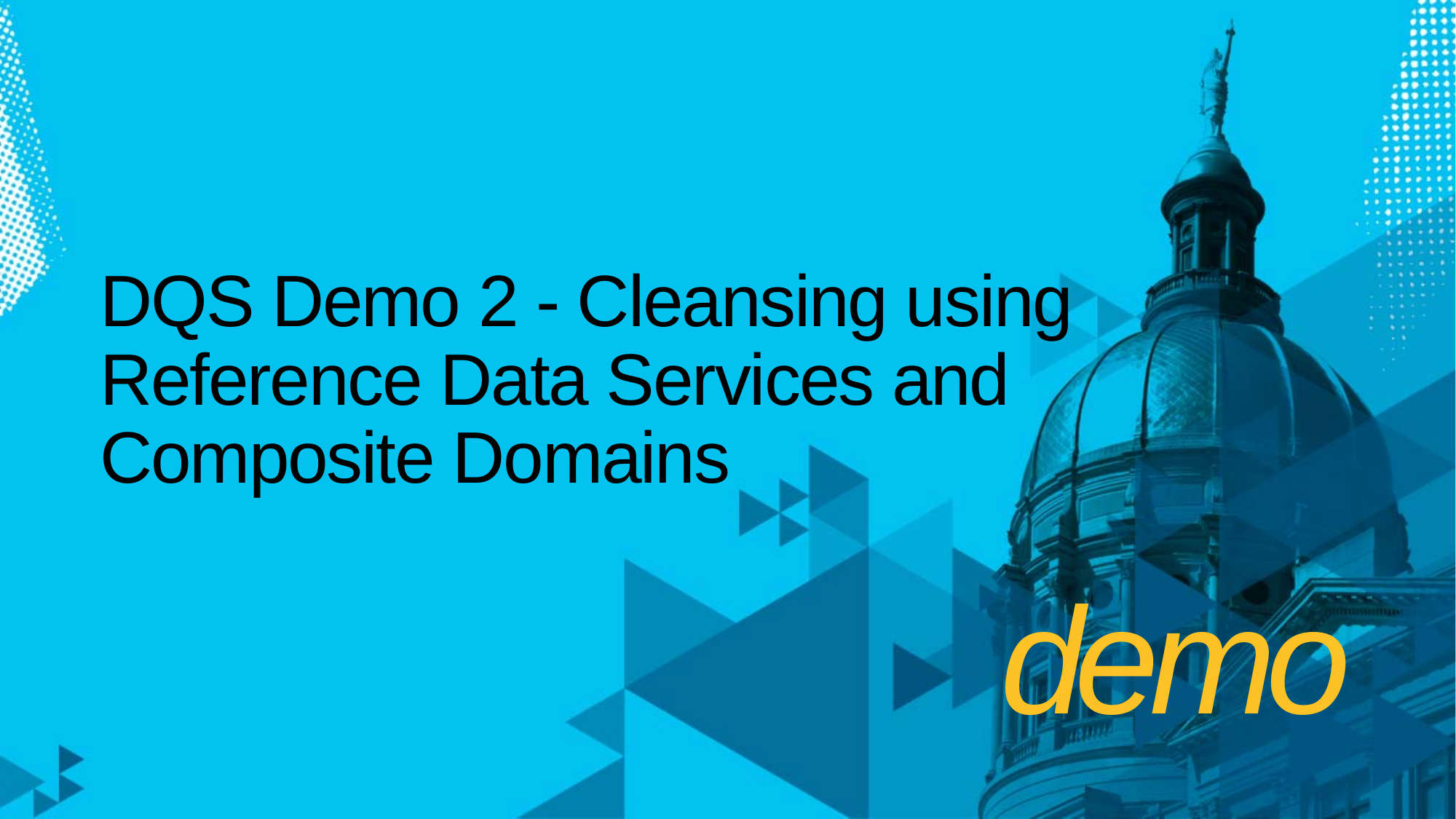

# DQS Demo 2 - Cleansing using Reference Data Services and Composite Domains

demo